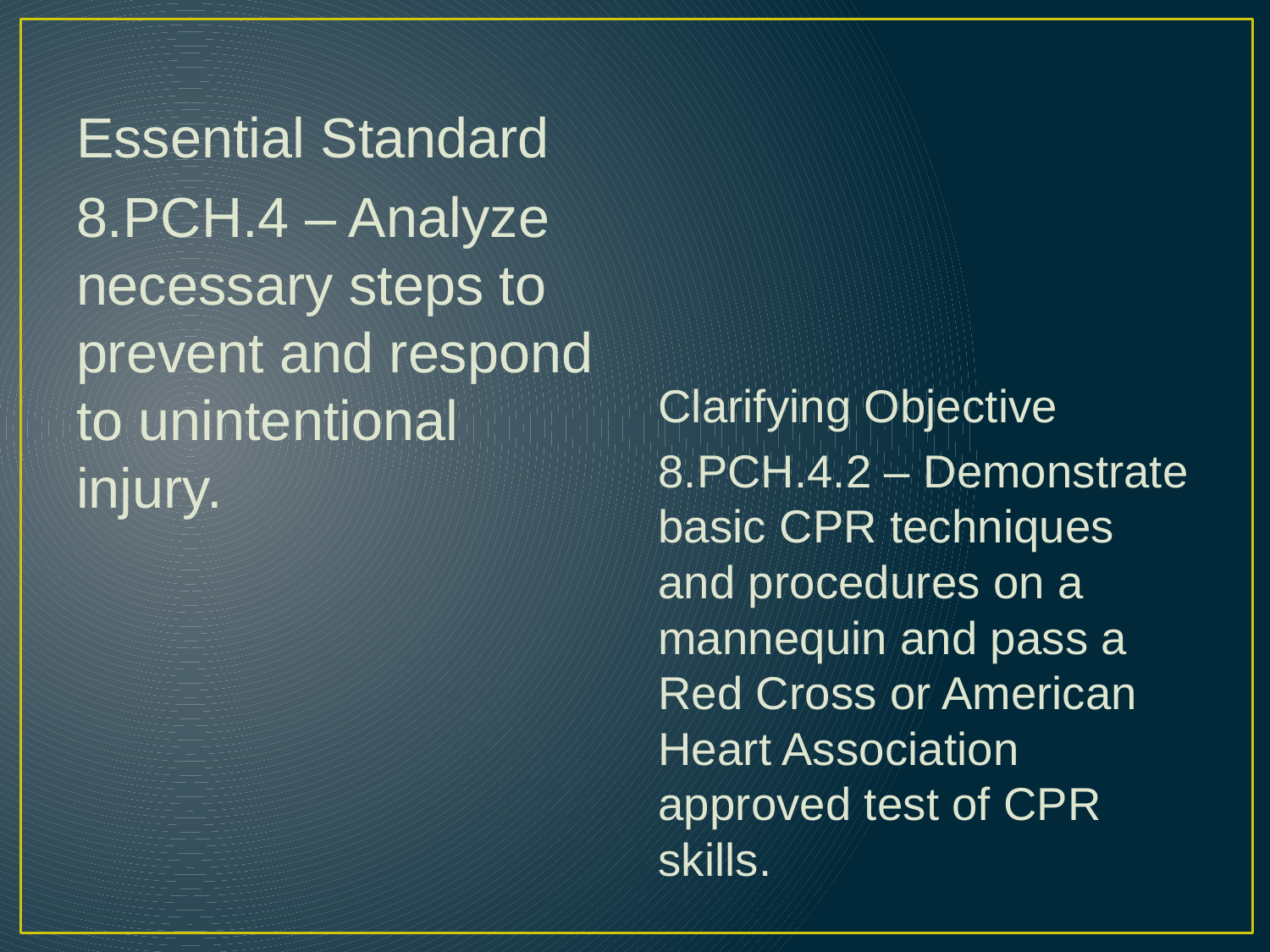

Essential Standard
8.PCH.4 – Analyze necessary steps to prevent and respond to unintentional injury.
Clarifying Objective
8.PCH.4.2 – Demonstrate basic CPR techniques and procedures on a mannequin and pass a Red Cross or American Heart Association approved test of CPR skills.